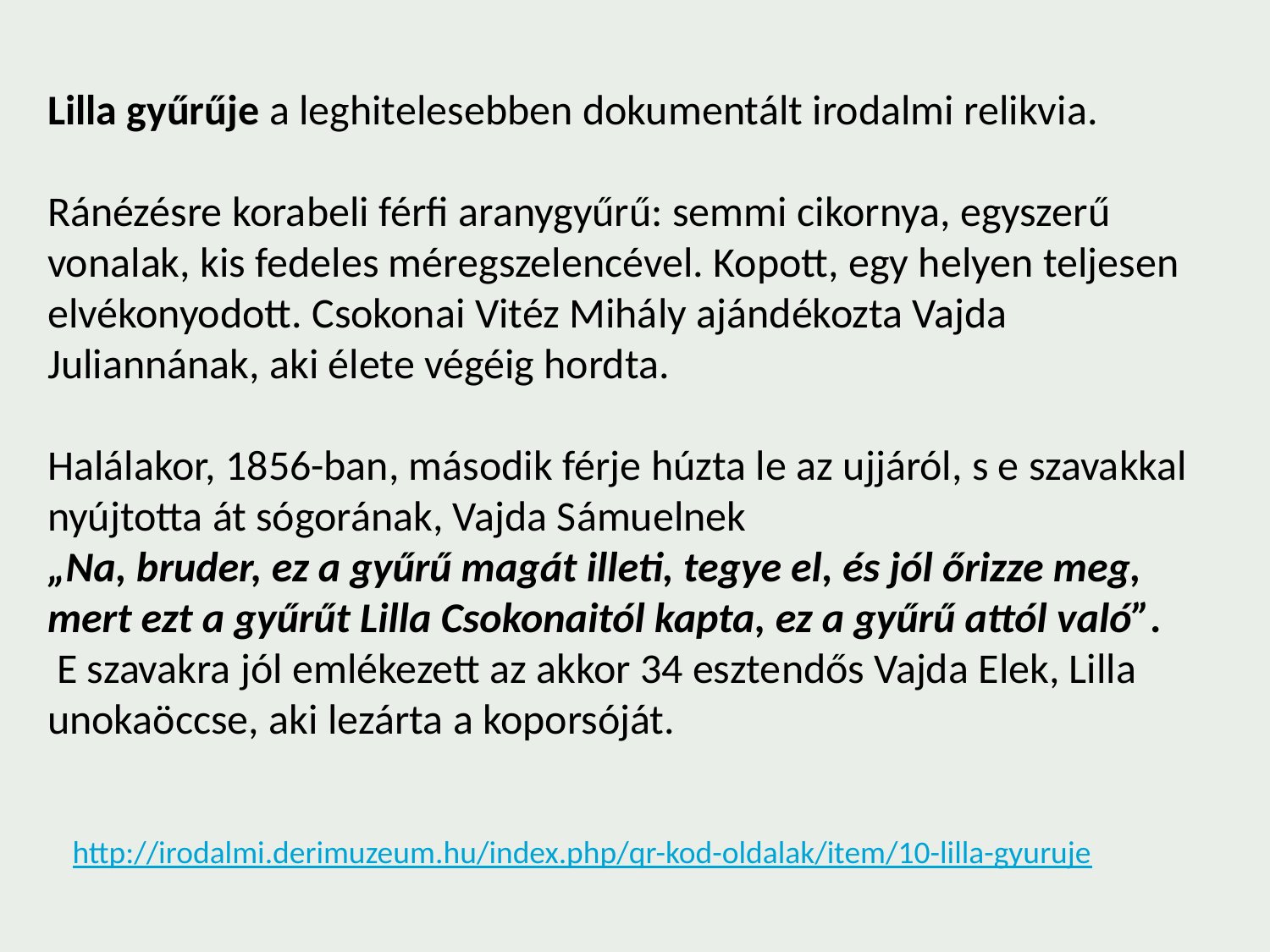

Lilla gyűrűje a leghitelesebben dokumentált irodalmi relikvia.

Ránézésre korabeli férfi aranygyűrű: semmi cikornya, egyszerű vonalak, kis fedeles méregszelencével. Kopott, egy helyen teljesen elvékonyodott. Csokonai Vitéz Mihály ajándékozta Vajda Juliannának, aki élete végéig hordta.

Halálakor, 1856-ban, második férje húzta le az ujjáról, s e szavakkal nyújtotta át sógorának, Vajda Sámuelnek
„Na, bruder, ez a gyűrű magát illeti, tegye el, és jól őrizze meg, mert ezt a gyűrűt Lilla Csokonaitól kapta, ez a gyűrű attól való”.
 E szavakra jól emlékezett az akkor 34 esztendős Vajda Elek, Lilla unokaöccse, aki lezárta a koporsóját.

http://irodalmi.derimuzeum.hu/index.php/qr-kod-oldalak/item/10-lilla-gyuruje